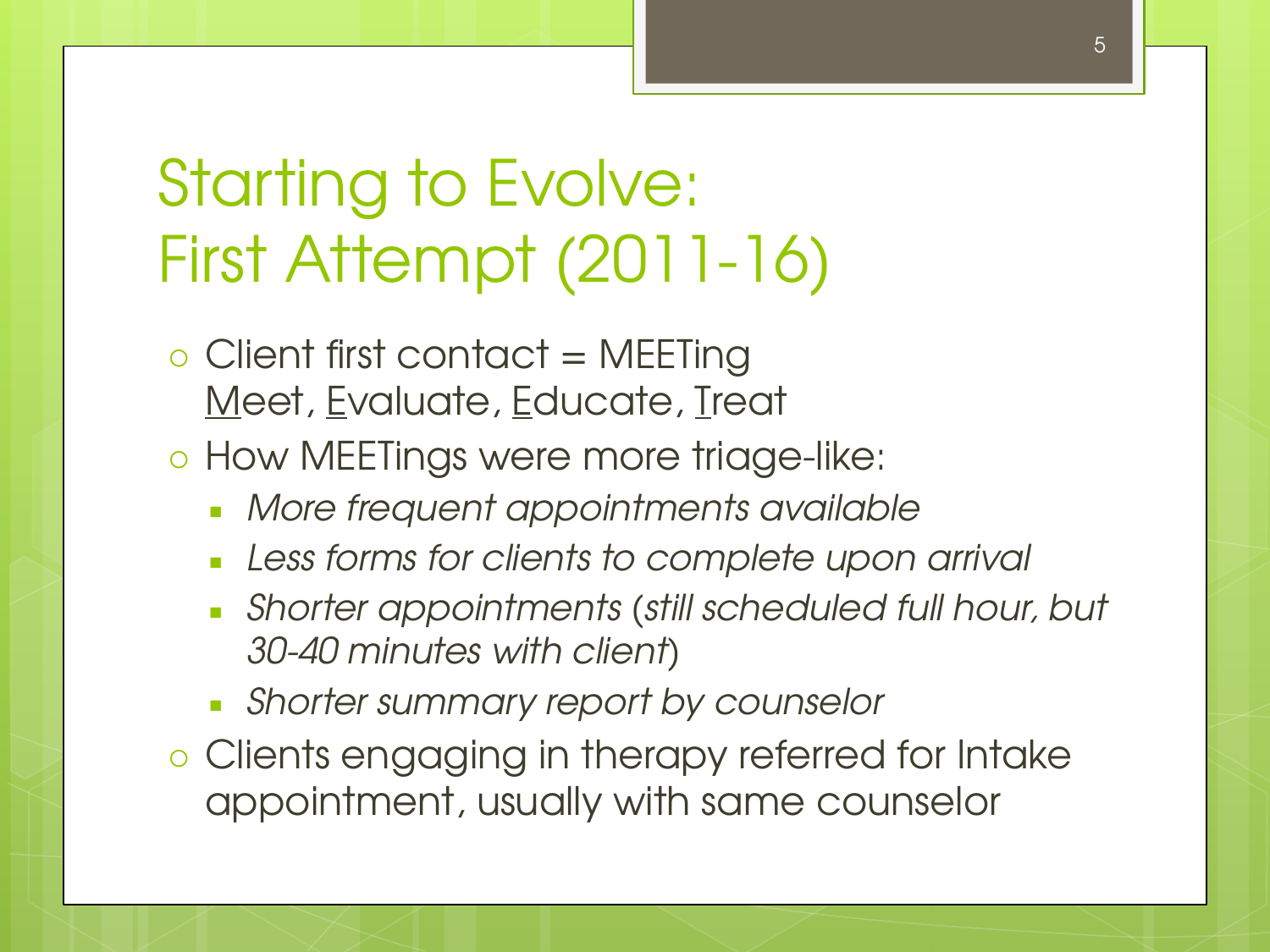

5
# Starting to Evolve: First Attempt (2011-16)
Client first contact = MEETing
Meet, Evaluate, Educate, Treat
How MEETings were more triage-like:
More frequent appointments available
Less forms for clients to complete upon arrival
Shorter appointments (still scheduled full hour, but 30-40 minutes with client)
Shorter summary report by counselor
Clients engaging in therapy referred for Intake appointment, usually with same counselor